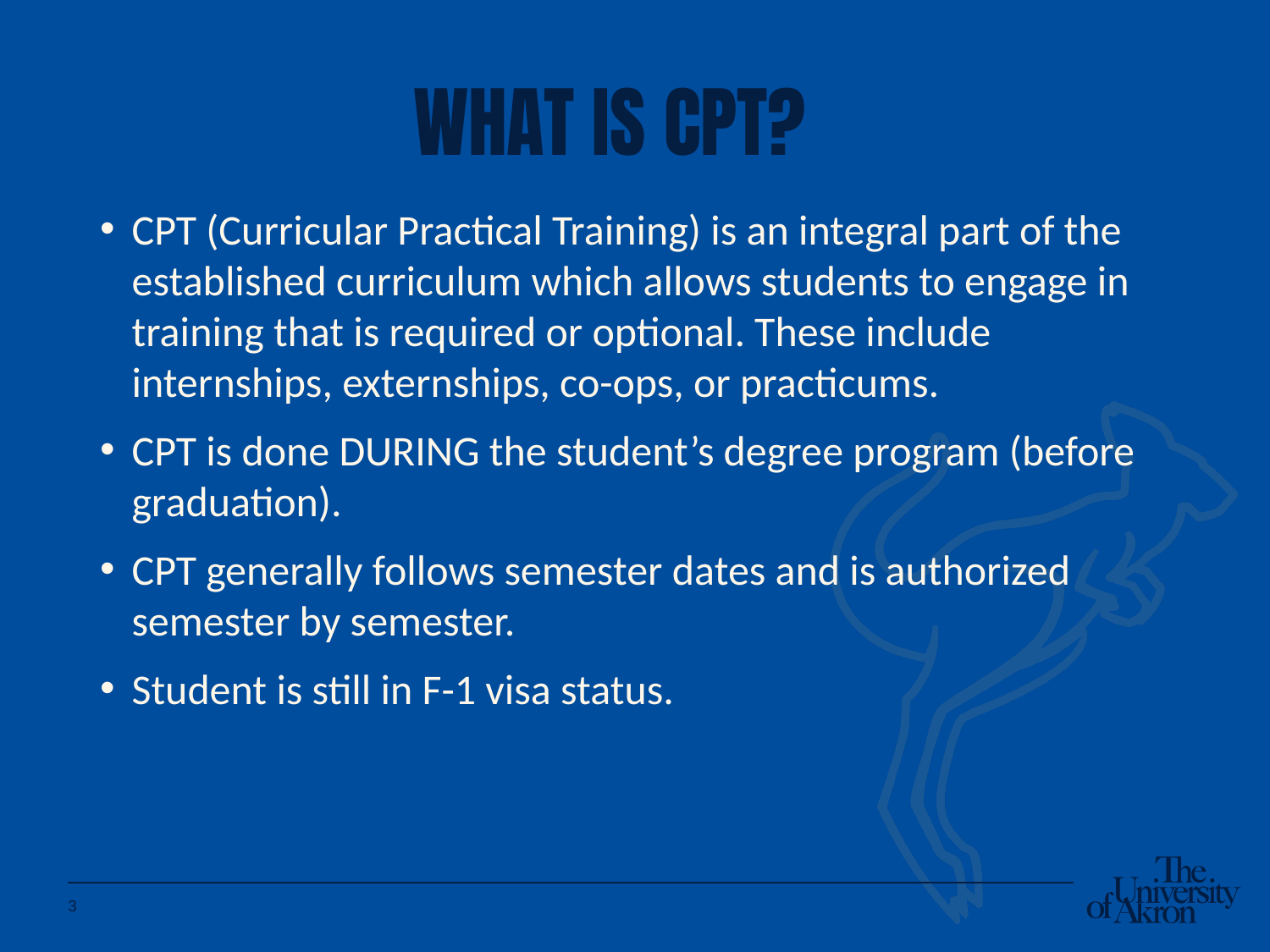

# What is CPT?
CPT (Curricular Practical Training) is an integral part of the established curriculum which allows students to engage in training that is required or optional. These include internships, externships, co-ops, or practicums.
CPT is done DURING the student’s degree program (before graduation).
CPT generally follows semester dates and is authorized semester by semester.
Student is still in F-1 visa status.